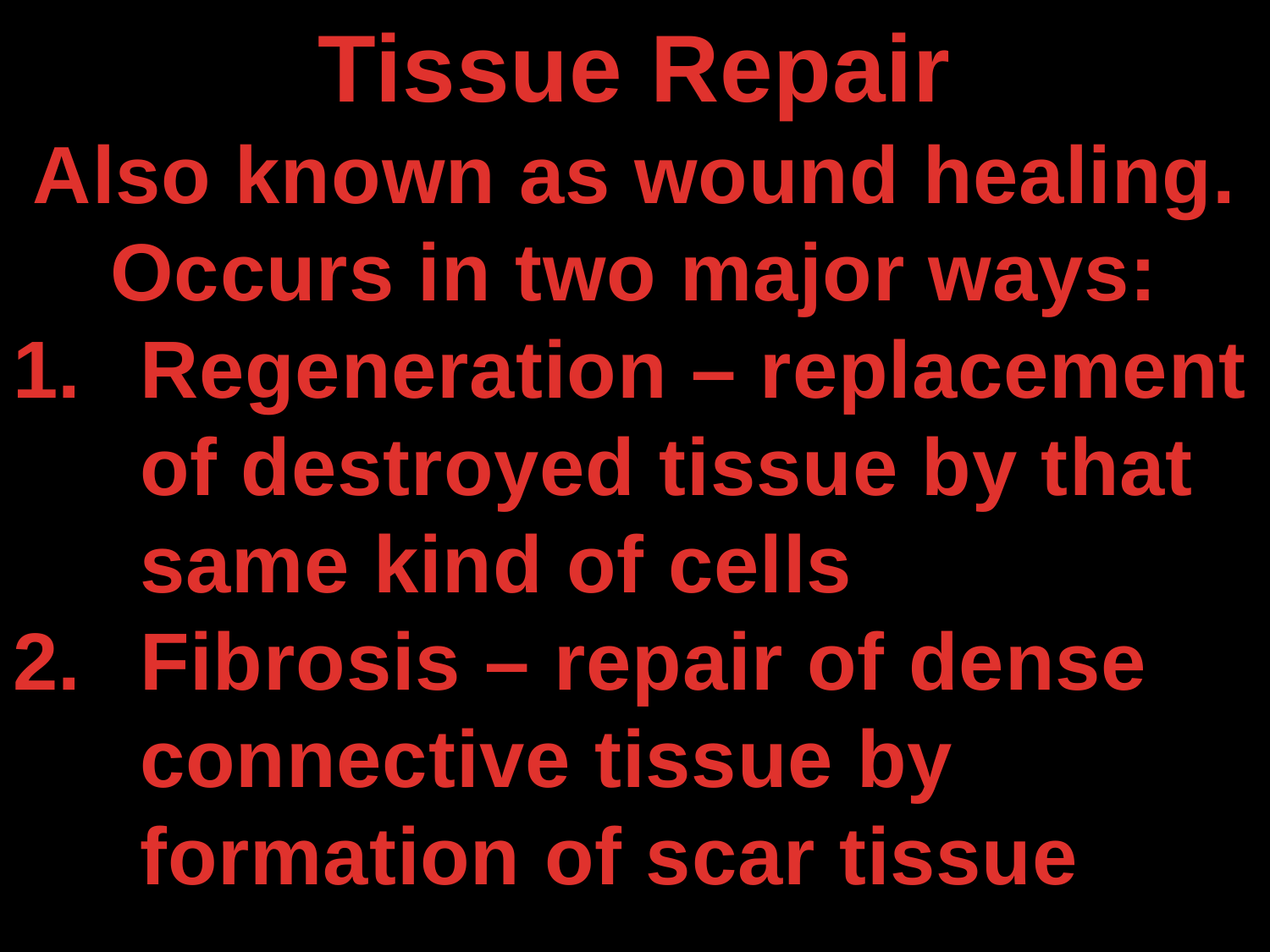

Tissue Repair
Also known as wound healing.
Occurs in two major ways:
Regeneration – replacement of destroyed tissue by that same kind of cells
Fibrosis – repair of dense connective tissue by formation of scar tissue